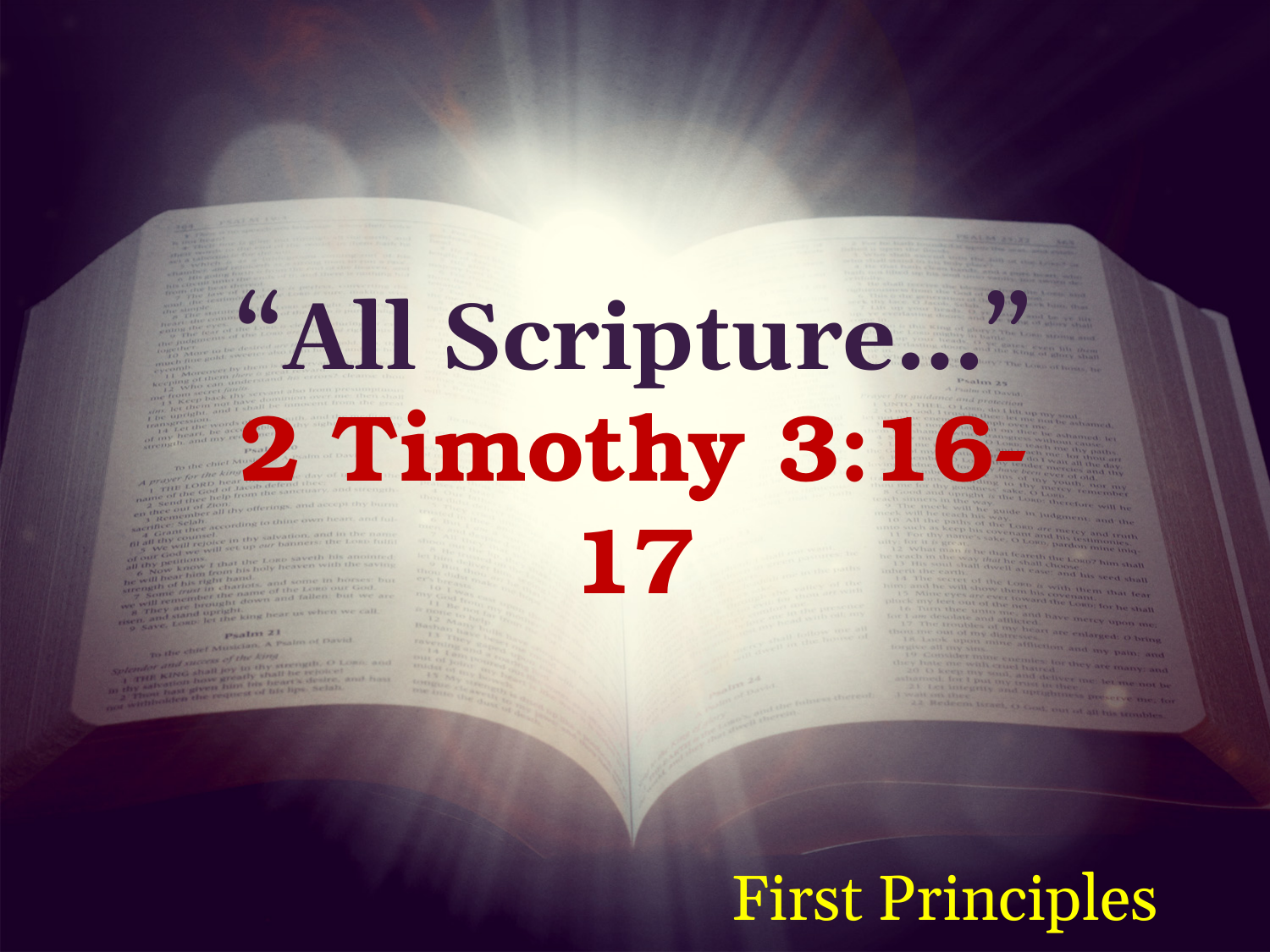

# “All Scripture…” 2 Timothy 3:16-17
First Principles